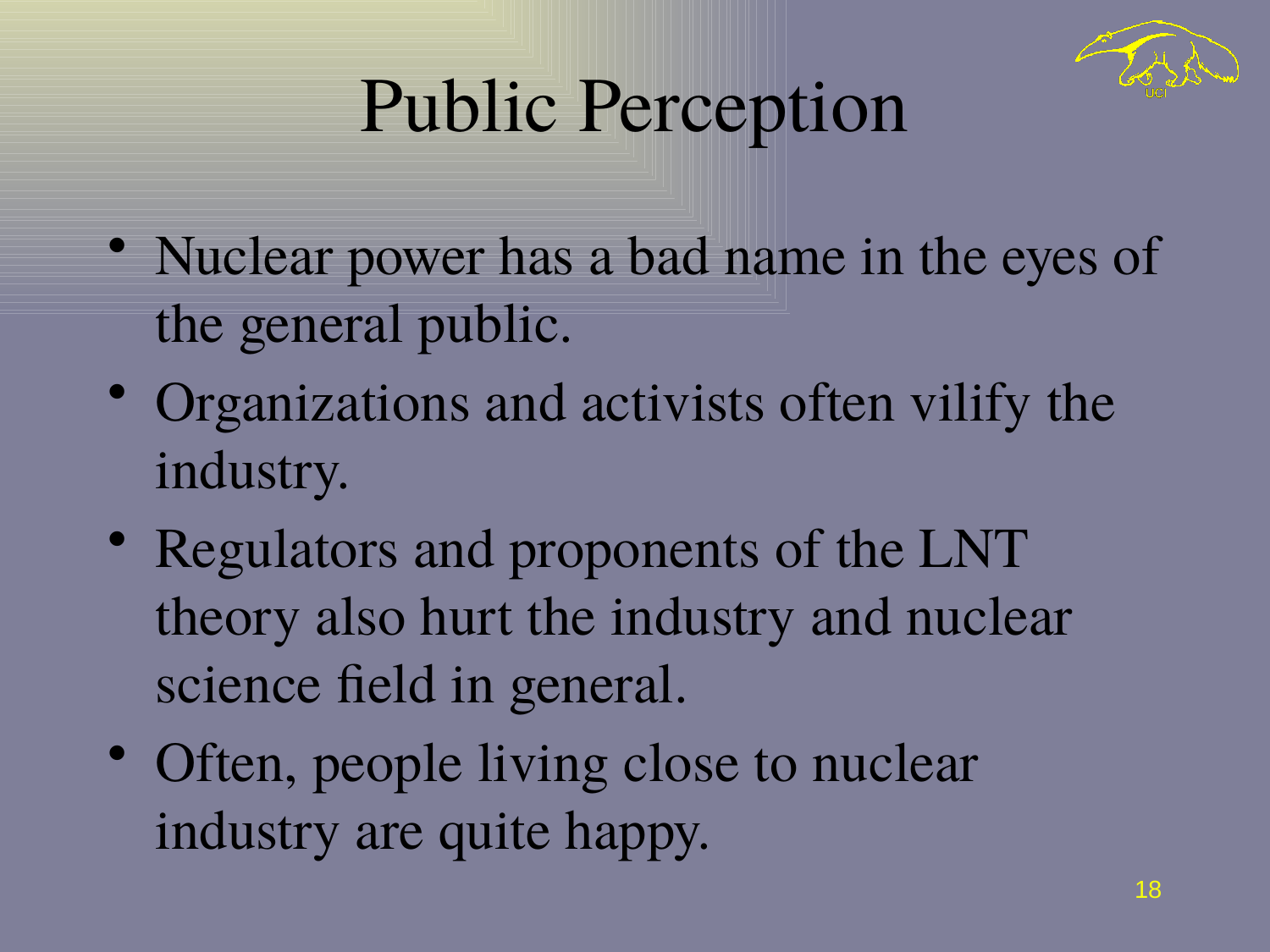

# Public Perception
Nuclear power has a bad name in the eyes of the general public.
Organizations and activists often vilify the industry.
Regulators and proponents of the LNT theory also hurt the industry and nuclear science field in general.
Often, people living close to nuclear industry are quite happy.
18